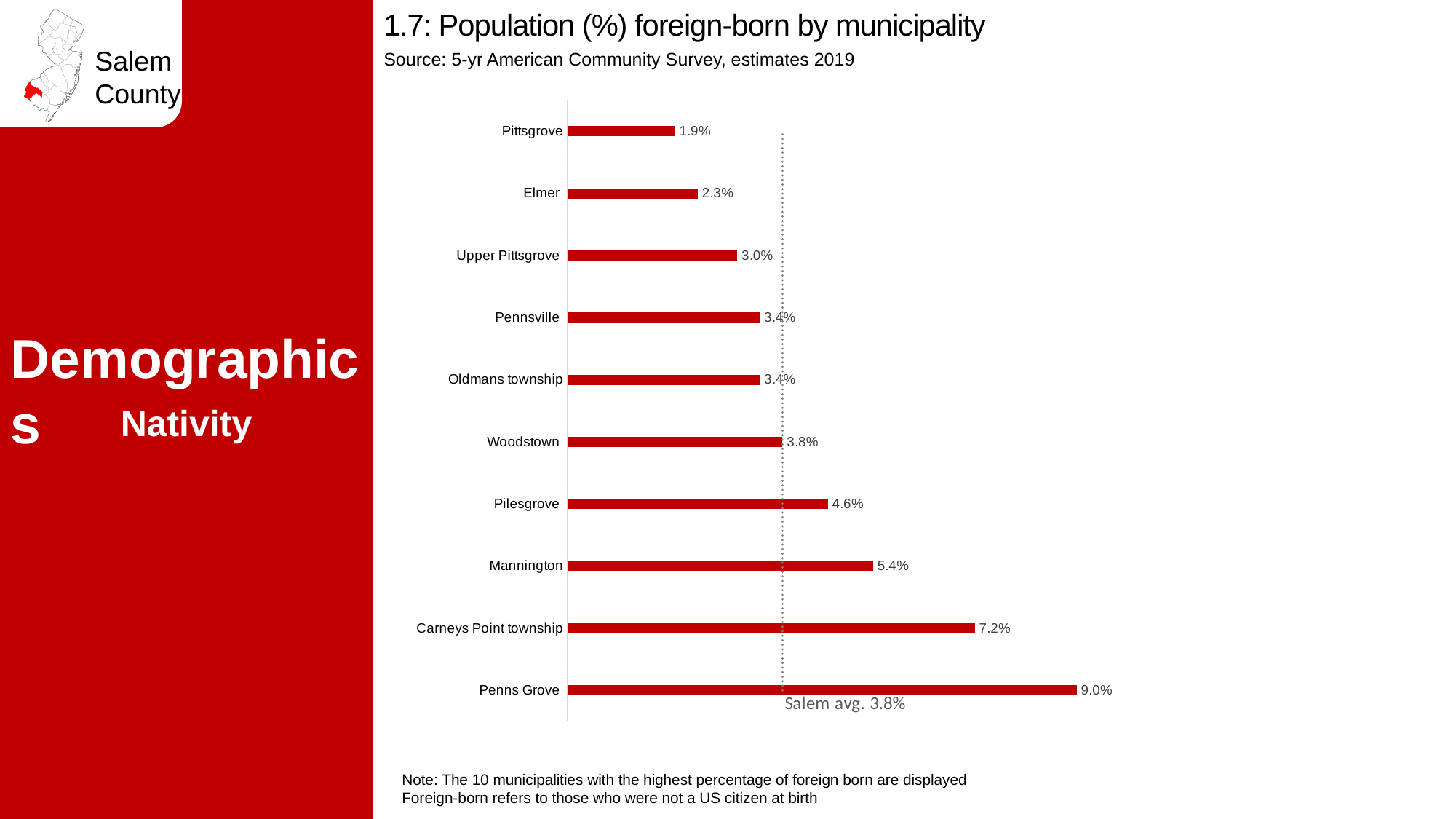

1.7: Population (%) foreign-born by municipality
Source: 5-yr American Community Survey, estimates 2019

### Chart

| Category | % Foreign Born | Salem avg. 3.8% |
|---|---|---|
| Penns Grove  | 0.09 | 0.038 |
| Carneys Point township | 0.072 | 0.038 |
| Mannington | 0.054 | 0.038 |
| Pilesgrove  | 0.046 | 0.038 |
| Woodstown  | 0.038 | 0.038 |
| Oldmans township | 0.034 | 0.038 |
| Pennsville  | 0.034 | 0.038 |
| Upper Pittsgrove  | 0.03 | 0.038 |
| Elmer  | 0.023 | 0.038 |
| Pittsgrove | 0.019 | 0.038 |
Demographics
Nativity
Note: The 10 municipalities with the highest percentage of foreign born are displayed
Foreign-born refers to those who were not a US citizen at birth